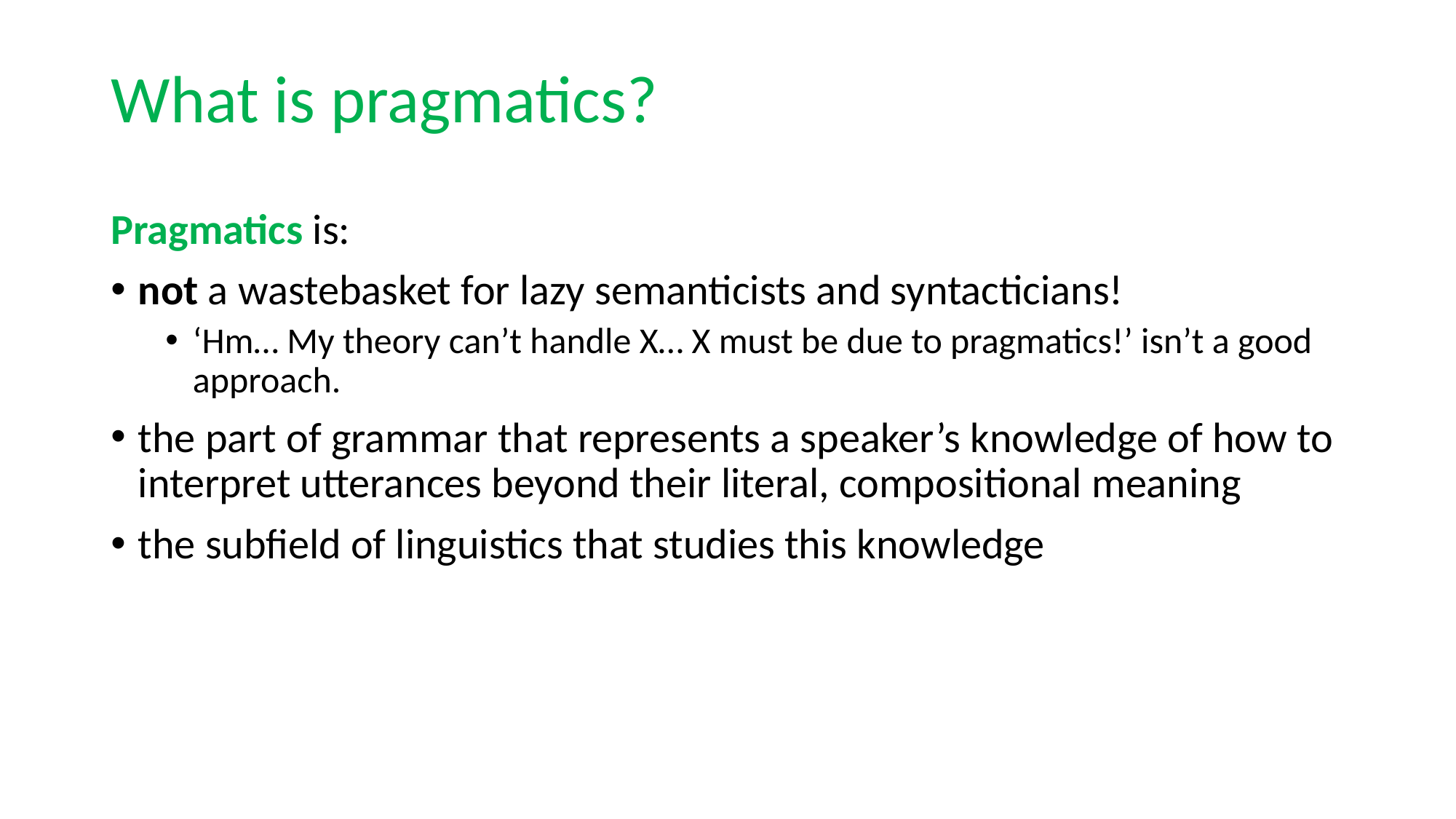

# What is pragmatics?
Pragmatics is:
not a wastebasket for lazy semanticists and syntacticians!
‘Hm… My theory can’t handle X… X must be due to pragmatics!’ isn’t a good approach.
the part of grammar that represents a speaker’s knowledge of how to interpret utterances beyond their literal, compositional meaning
the subfield of linguistics that studies this knowledge